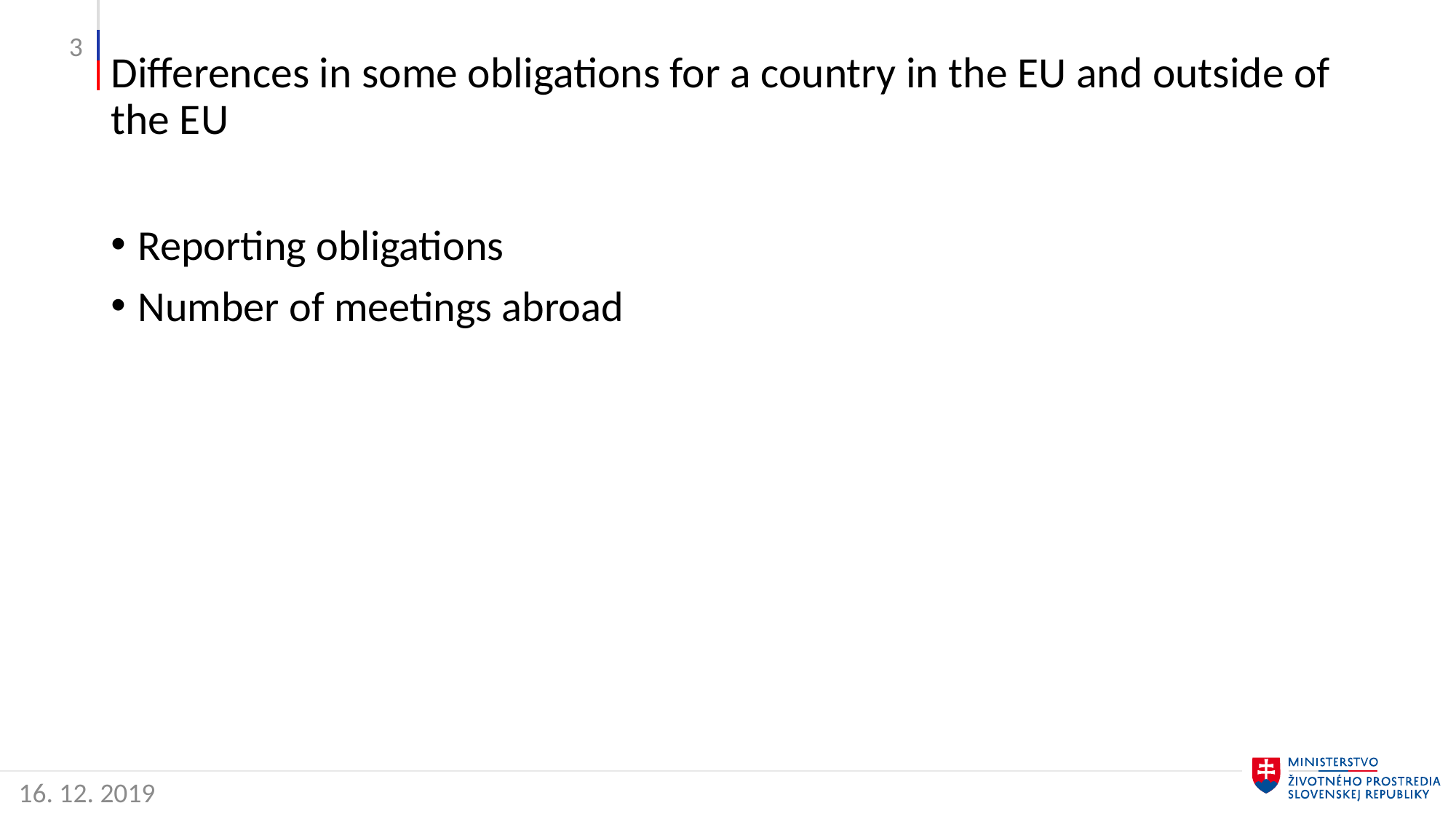

3
# Differences in some obligations for a country in the EU and outside of the EU
Reporting obligations
Number of meetings abroad

16. 12. 2019